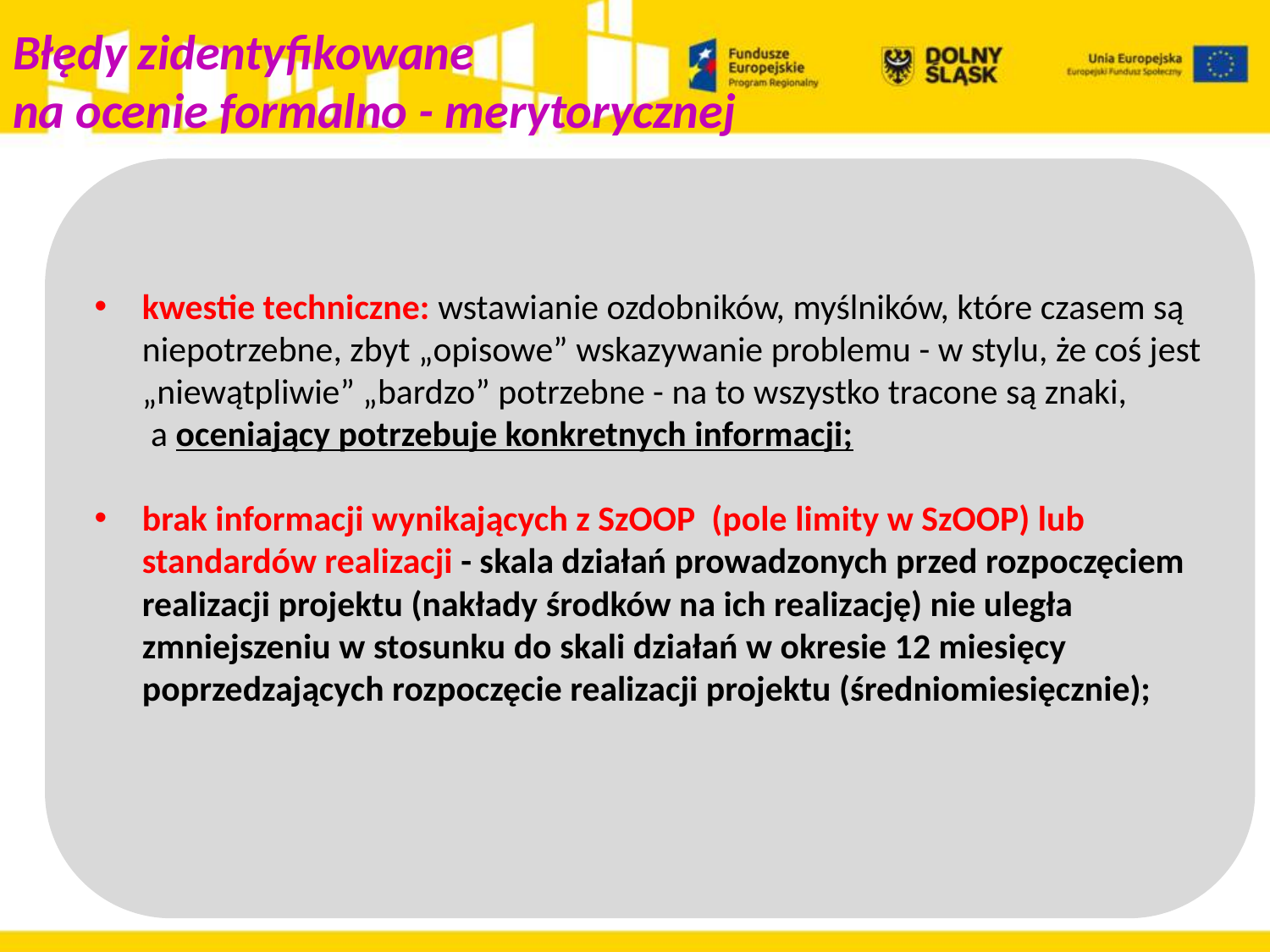

# Błędy zidentyfikowane na ocenie formalno - merytorycznej

kwestie techniczne: wstawianie ozdobników, myślników, które czasem są niepotrzebne, zbyt „opisowe” wskazywanie problemu - w stylu, że coś jest „niewątpliwie” „bardzo” potrzebne - na to wszystko tracone są znaki,
       a oceniający potrzebuje konkretnych informacji;

brak informacji wynikających z SzOOP  (pole limity w SzOOP) lub standardów realizacji - skala działań prowadzonych przed rozpoczęciem realizacji projektu (nakłady środków na ich realizację) nie uległa zmniejszeniu w stosunku do skali działań w okresie 12 miesięcy poprzedzających rozpoczęcie realizacji projektu (średniomiesięcznie);